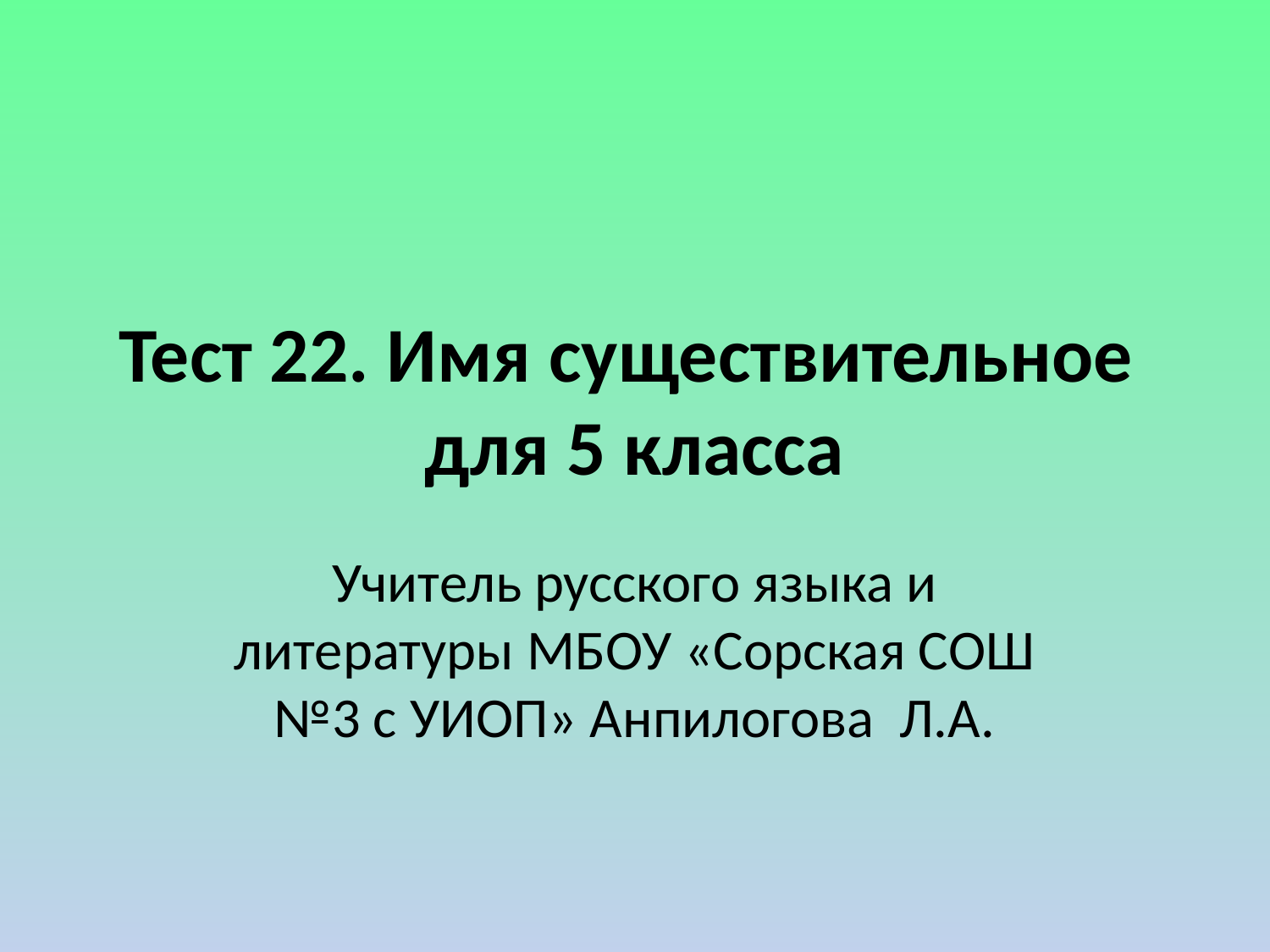

# Тест 22. Имя существительное для 5 класса
Учитель русского языка и литературы МБОУ «Сорская СОШ №3 с УИОП» Анпилогова  Л.А.